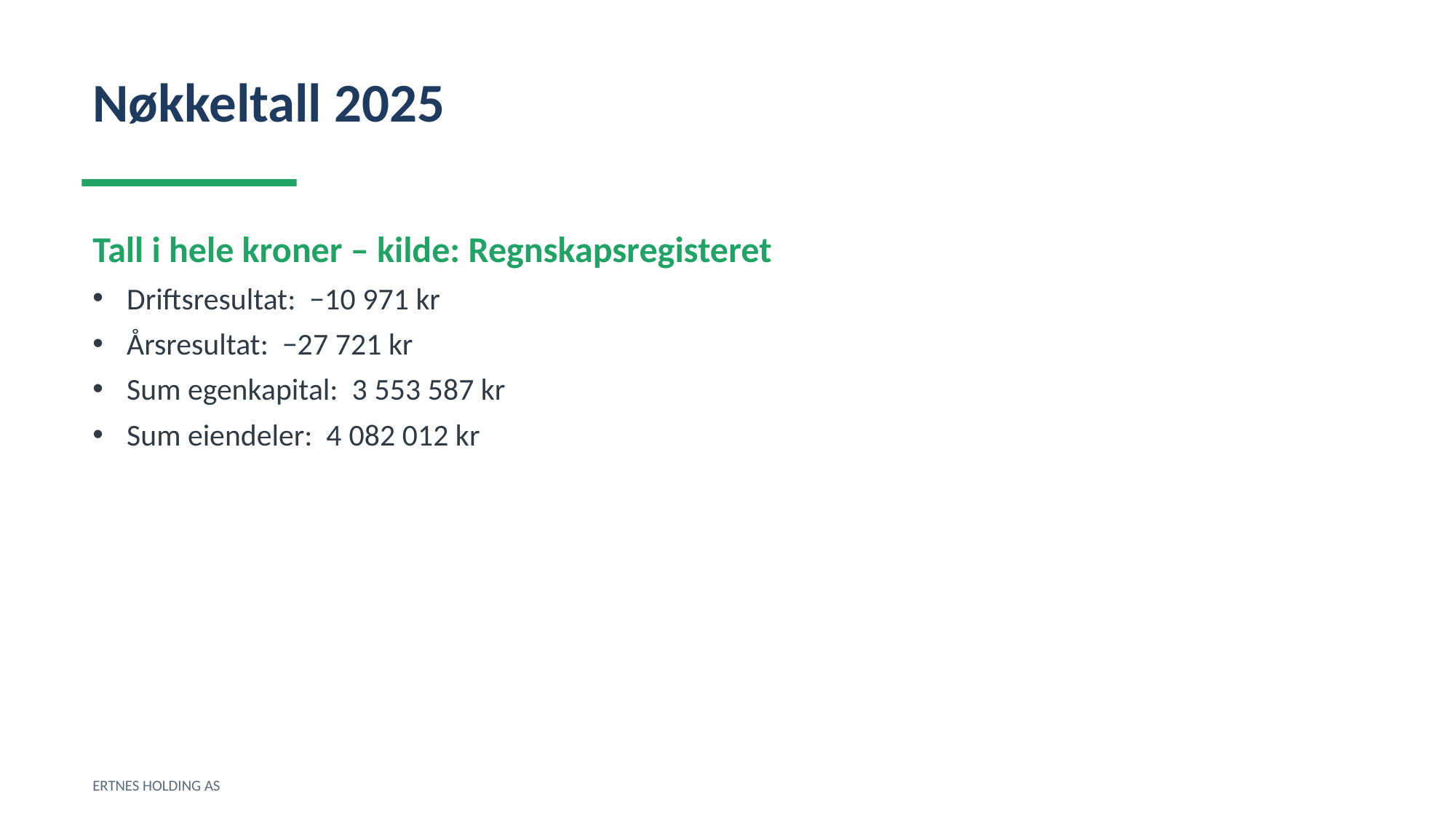

Nøkkeltall 2025

Tall i hele kroner – kilde: Regnskapsregisteret
Driftsresultat:  −10 971 kr
Årsresultat:  −27 721 kr
Sum egenkapital:  3 553 587 kr
Sum eiendeler:  4 082 012 kr
ERTNES HOLDING AS